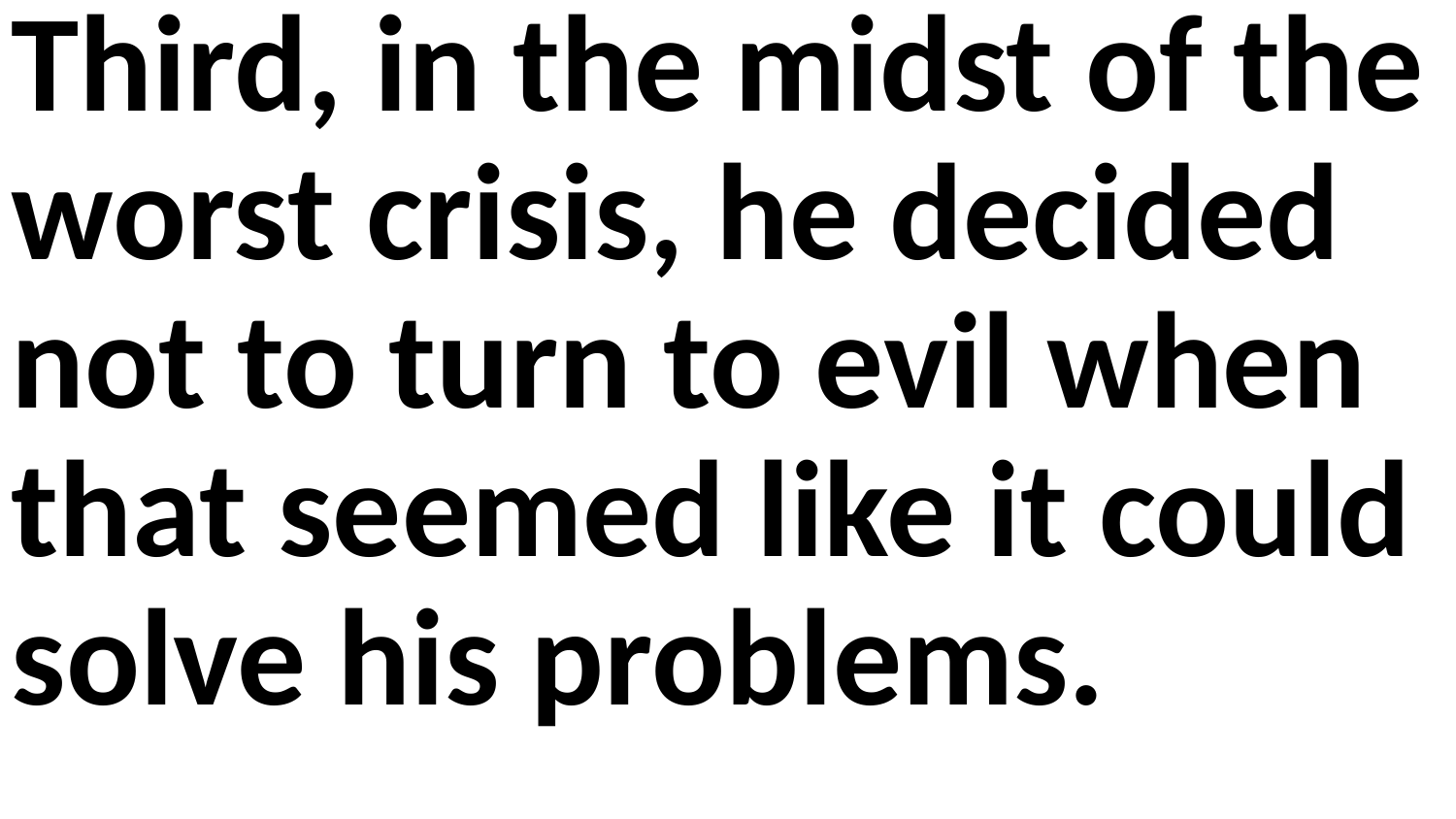

Third, in the midst of the worst crisis, he decided not to turn to evil when that seemed like it could solve his problems.